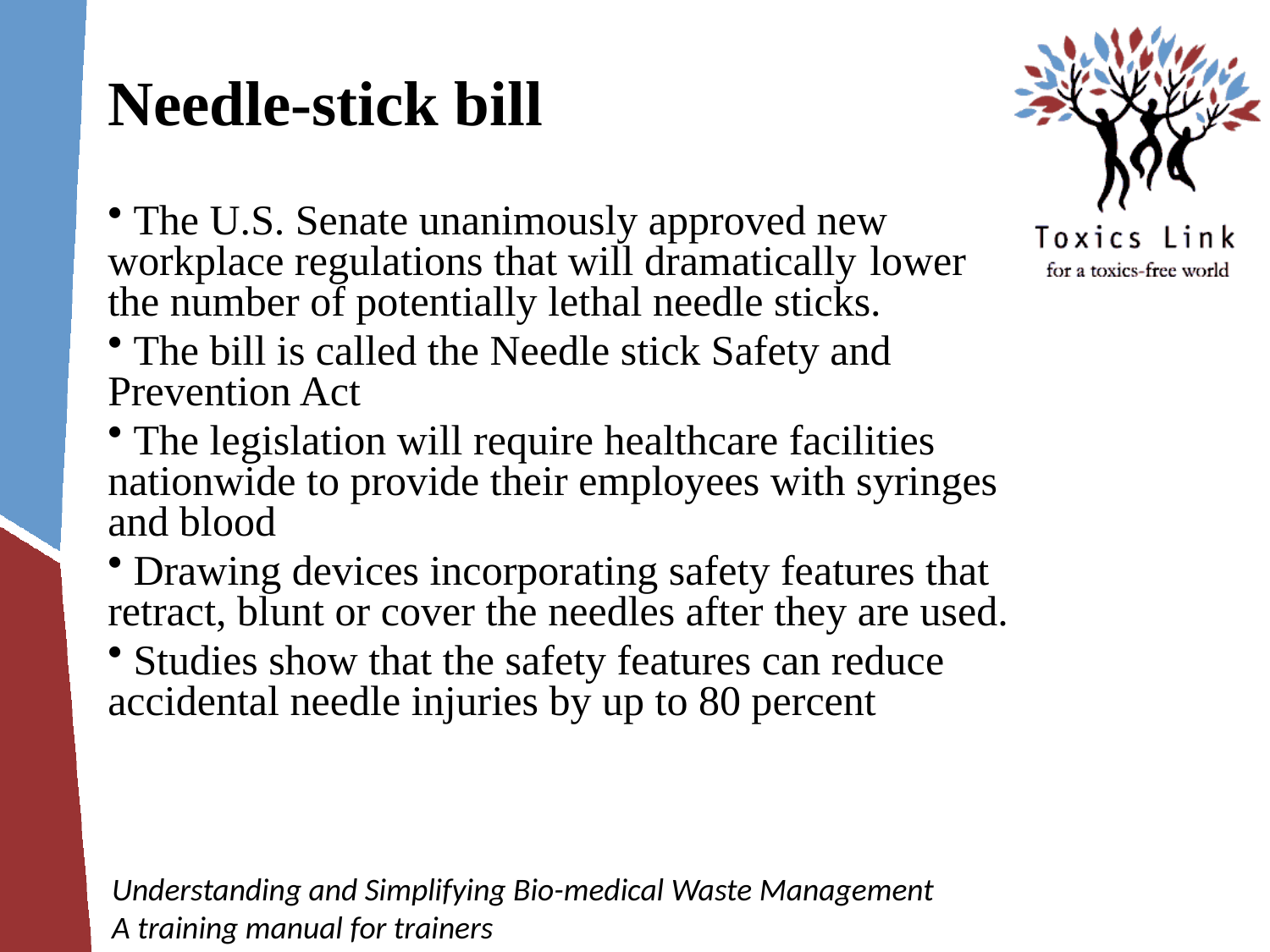

# Needle-stick bill
 The U.S. Senate unanimously approved new workplace regulations that will dramatically 	lower the number of potentially lethal needle sticks.
 The bill is called the Needle stick Safety and Prevention Act
 The legislation will require healthcare facilities nationwide to provide their employees with syringes and blood
 Drawing devices incorporating safety features that retract, blunt or cover the needles after they are used.
 Studies show that the safety features can reduce accidental needle injuries by up to 80 percent
Understanding and Simplifying Bio-medical Waste Management
A training manual for trainers